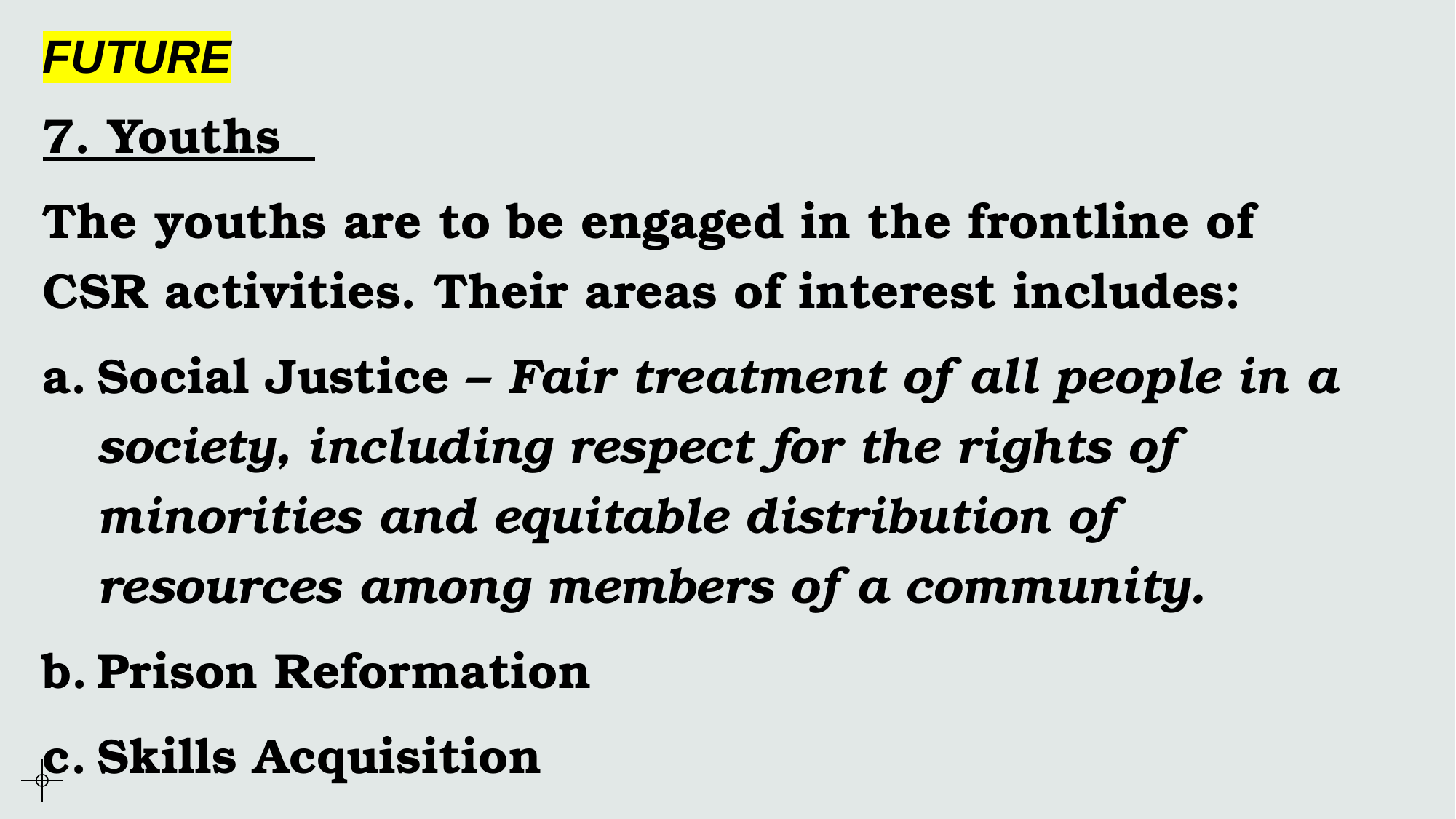

# FUTURE
7. Youths
The youths are to be engaged in the frontline of CSR activities. Their areas of interest includes:
Social Justice – Fair treatment of all people in a society, including respect for the rights of minorities and equitable distribution of resources among members of a community.
Prison Reformation
Skills Acquisition